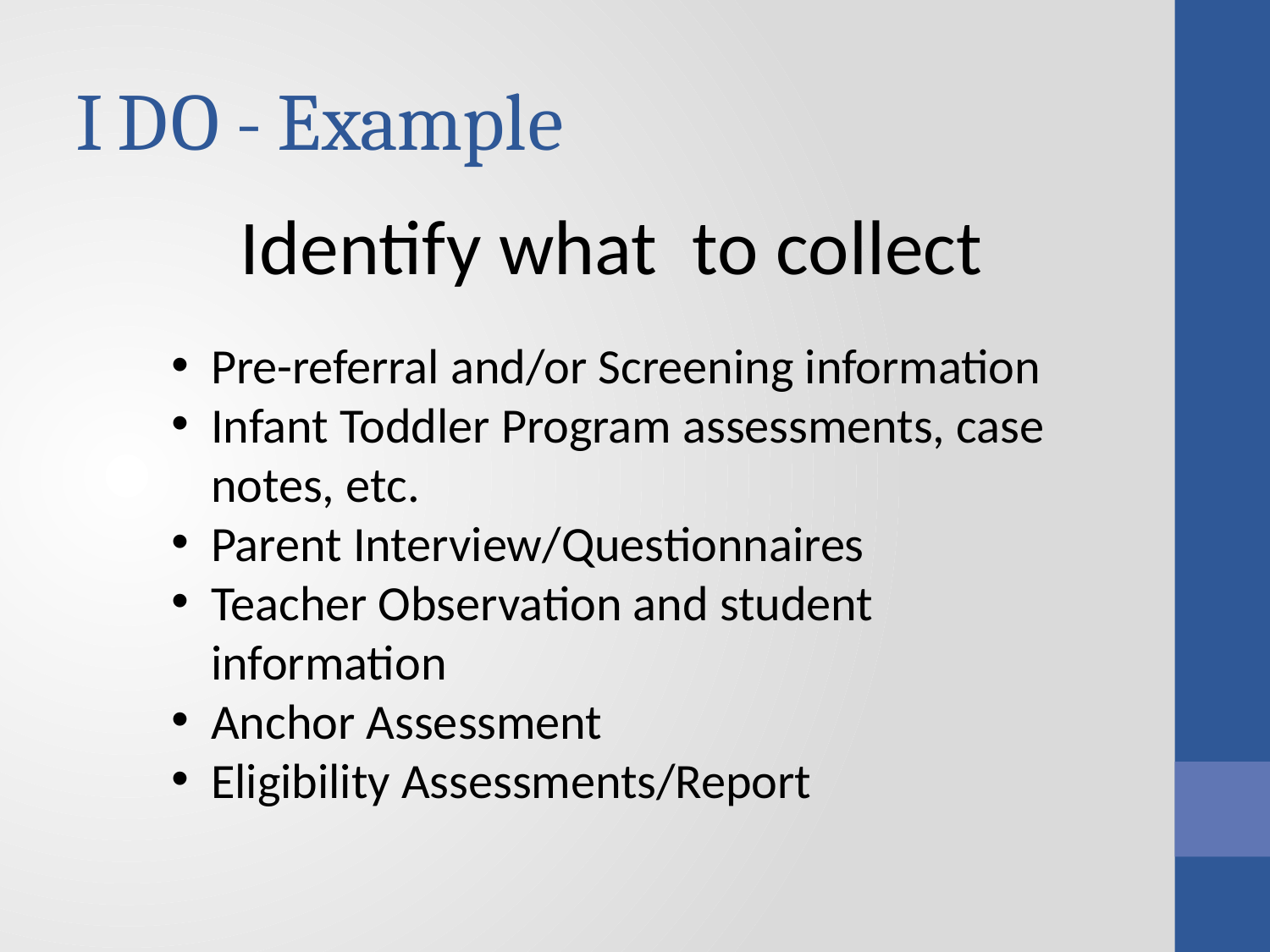

# I DO - Example
Identify what  to collect

Pre-referral and/or Screening information
Infant Toddler Program assessments, case notes, etc.
Parent Interview/Questionnaires
Teacher Observation and student information
Anchor Assessment
Eligibility Assessments/Report